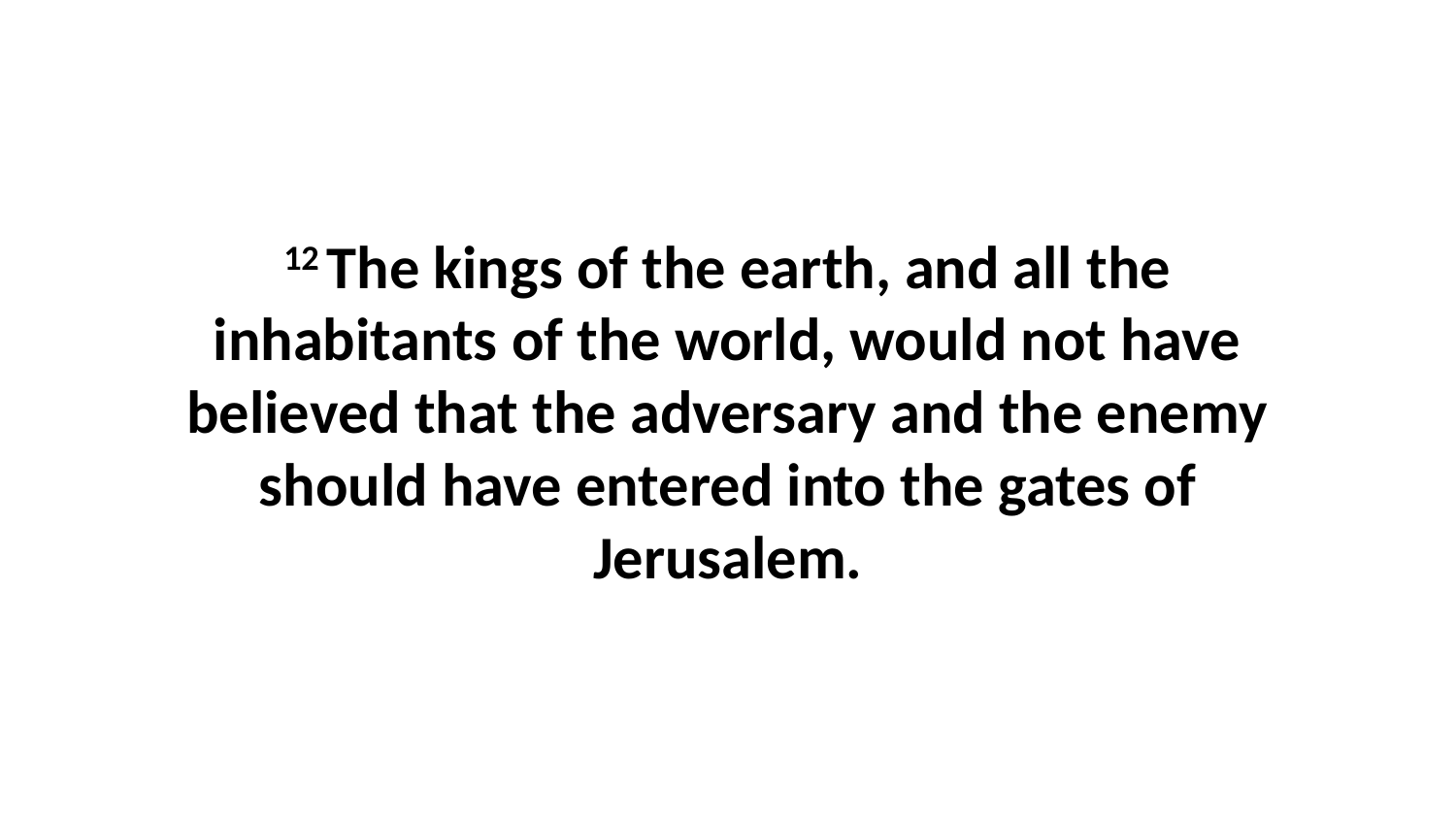

12 The kings of the earth, and all the inhabitants of the world, would not have believed that the adversary and the enemy should have entered into the gates of Jerusalem.